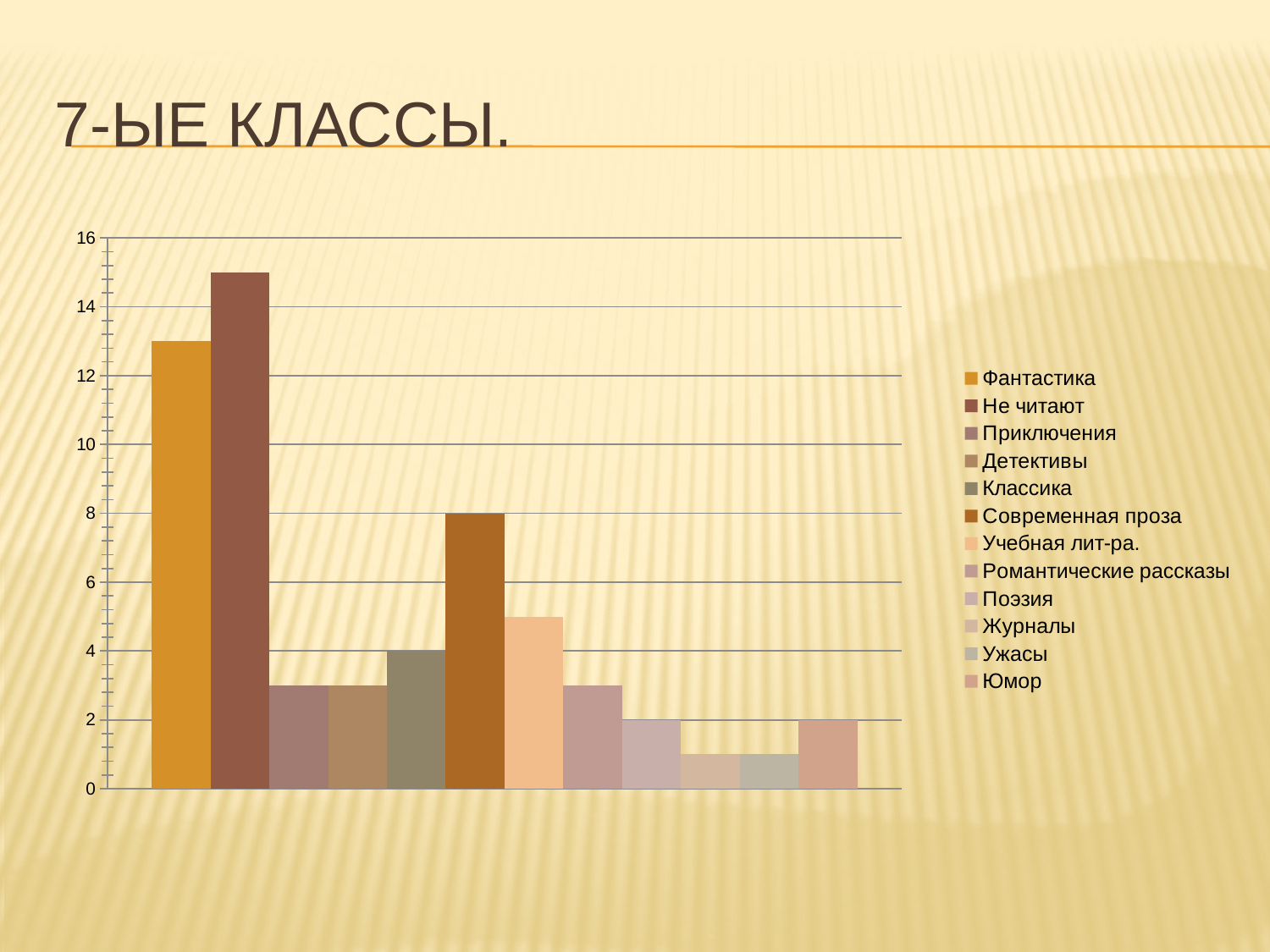

# 7-ые классы.

### Chart

| Category | Фантастика | Не читают | Приключения | Детективы | Классика | Современная проза | Учебная лит-ра. | Романтические рассказы | Поэзия | Журналы | Ужасы | Юмор |
|---|---|---|---|---|---|---|---|---|---|---|---|---|
| Что читают ученики 7-ых классов | 13.0 | 15.0 | 3.0 | 3.0 | 4.0 | 8.0 | 5.0 | 3.0 | 2.0 | 1.0 | 1.0 | 2.0 |